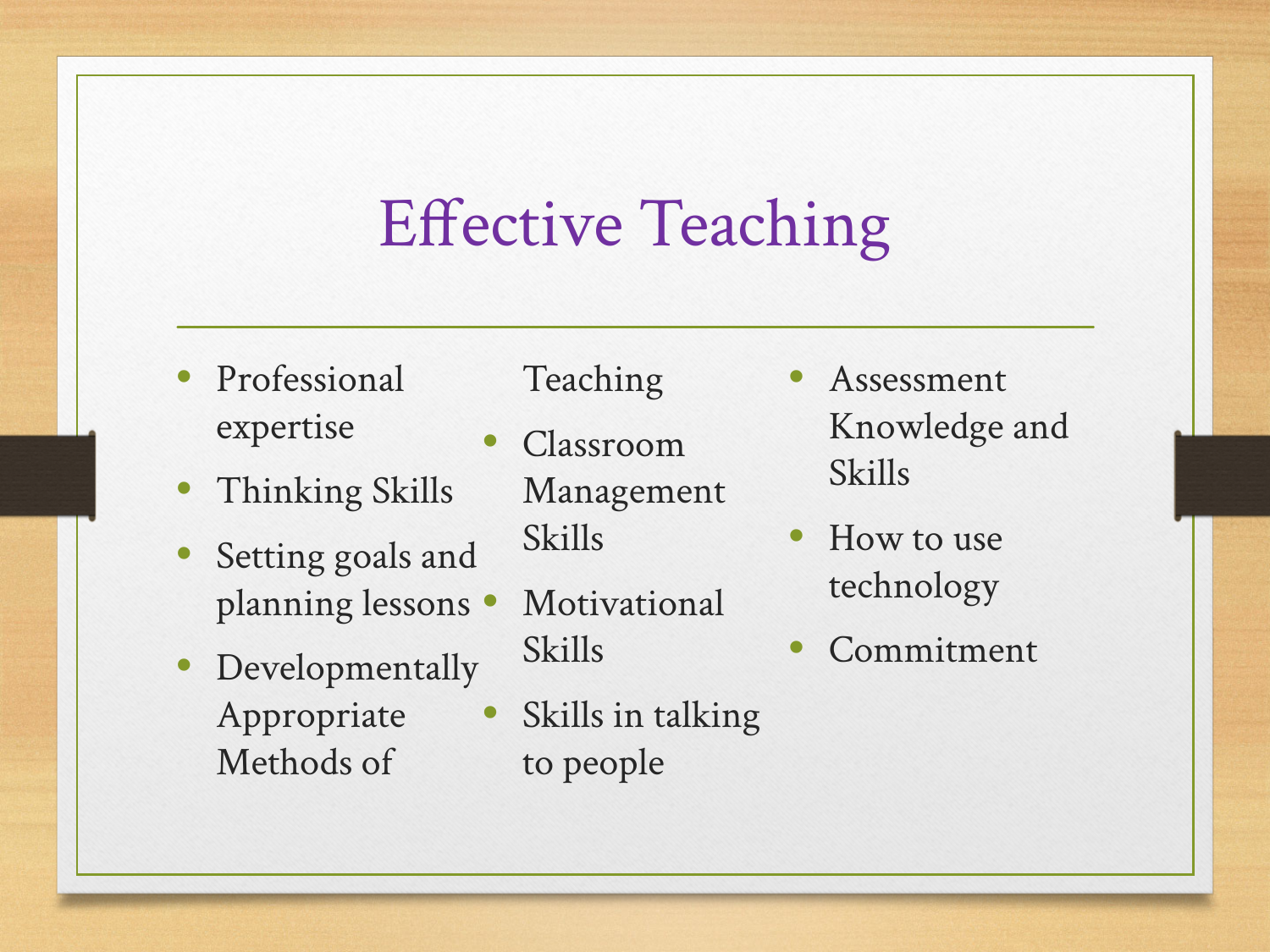

# Effective Teaching
Professional expertise
Thinking Skills
Setting goals and planning lessons
Developmentally Appropriate Methods of Teaching
Classroom Management Skills
Motivational Skills
Skills in talking to people
Assessment Knowledge and Skills
How to use technology
Commitment